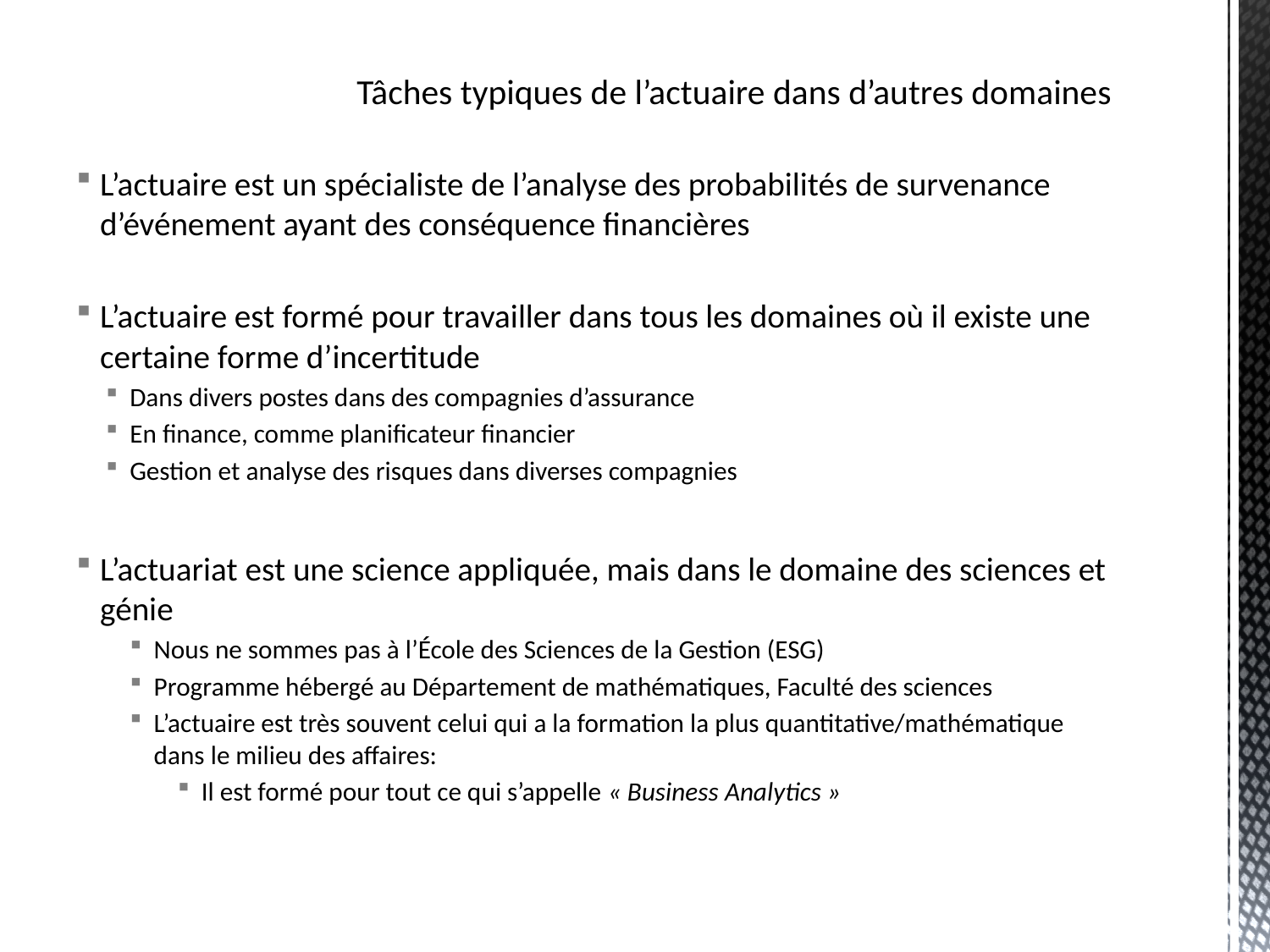

L’actuaire est un spécialiste de l’analyse des probabilités de survenance d’événement ayant des conséquence financières

L’actuaire est formé pour travailler dans tous les domaines où il existe une certaine forme d’incertitude
Dans divers postes dans des compagnies d’assurance
En finance, comme planificateur financier
Gestion et analyse des risques dans diverses compagnies

L’actuariat est une science appliquée, mais dans le domaine des sciences et génie
Nous ne sommes pas à l’École des Sciences de la Gestion (ESG)
Programme hébergé au Département de mathématiques, Faculté des sciences
L’actuaire est très souvent celui qui a la formation la plus quantitative/mathématique dans le milieu des affaires:
Il est formé pour tout ce qui s’appelle « Business Analytics »

# Tâches typiques de l’actuaire dans d’autres domaines